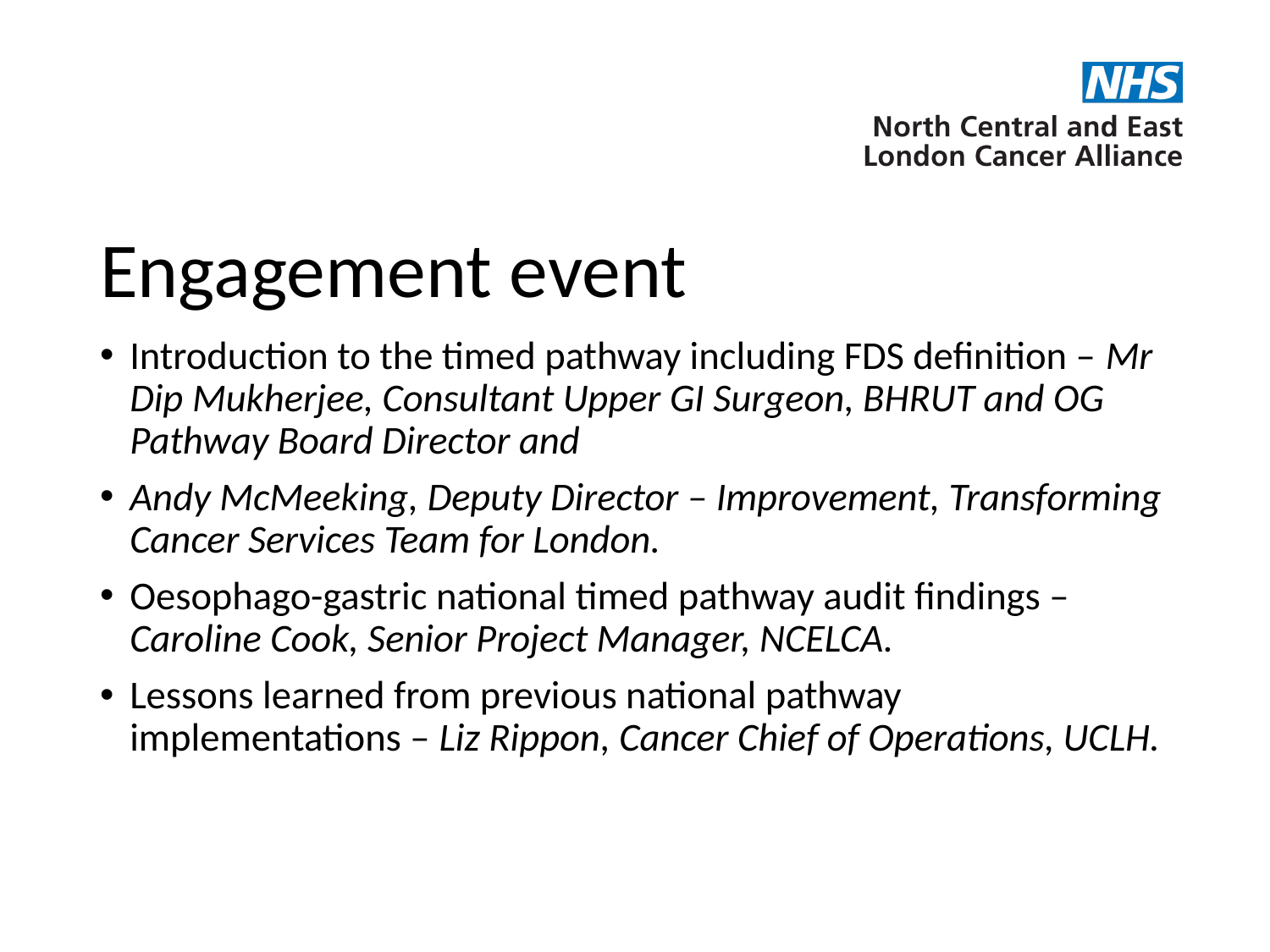

# Engagement event
Introduction to the timed pathway including FDS definition – Mr Dip Mukherjee, Consultant Upper GI Surgeon, BHRUT and OG Pathway Board Director and
Andy McMeeking, Deputy Director – Improvement, Transforming Cancer Services Team for London.
Oesophago-gastric national timed pathway audit findings – Caroline Cook, Senior Project Manager, NCELCA.
Lessons learned from previous national pathway implementations – Liz Rippon, Cancer Chief of Operations, UCLH.